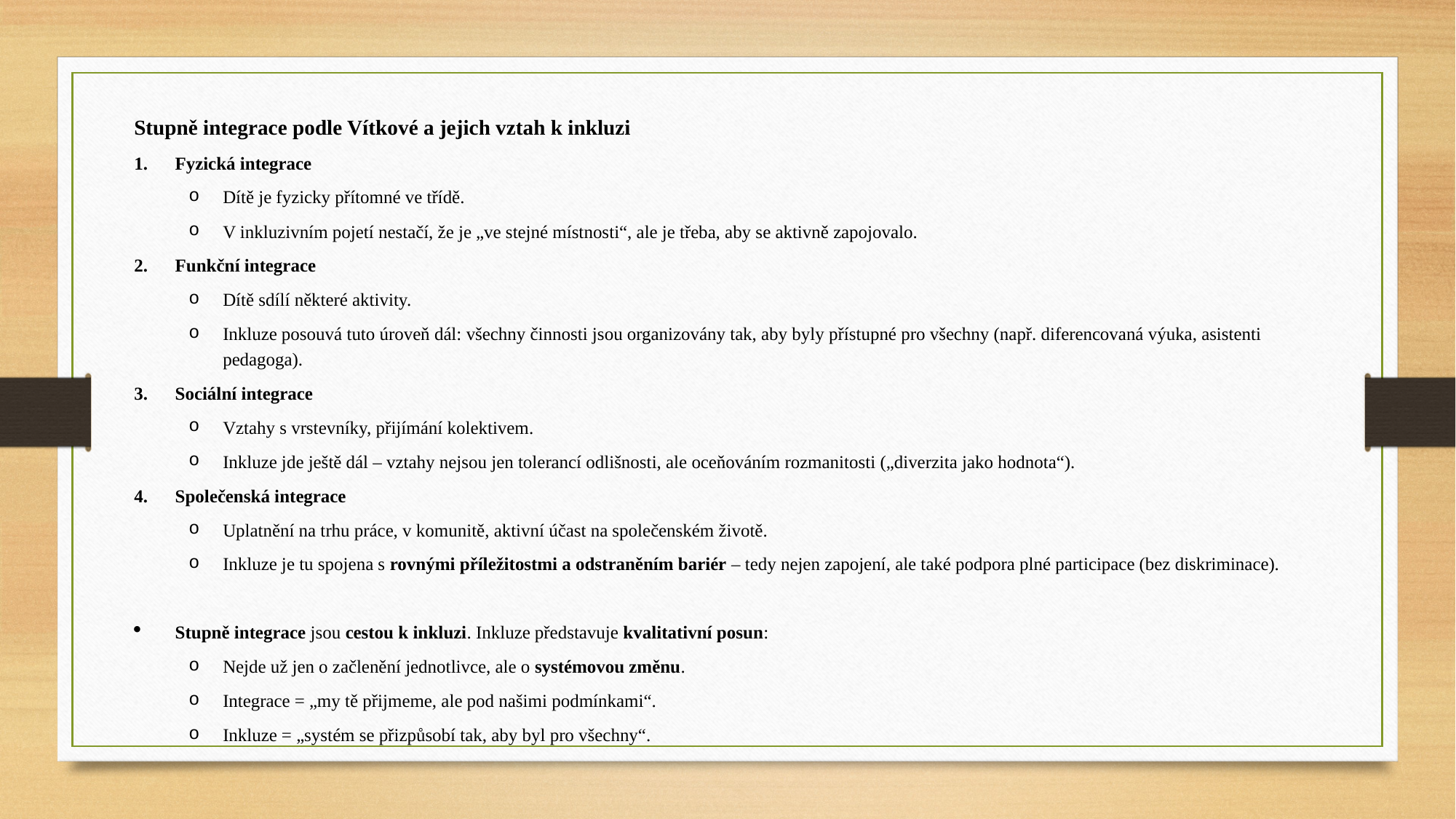

Stupně integrace podle Vítkové a jejich vztah k inkluzi
Fyzická integrace
Dítě je fyzicky přítomné ve třídě.
V inkluzivním pojetí nestačí, že je „ve stejné místnosti“, ale je třeba, aby se aktivně zapojovalo.
Funkční integrace
Dítě sdílí některé aktivity.
Inkluze posouvá tuto úroveň dál: všechny činnosti jsou organizovány tak, aby byly přístupné pro všechny (např. diferencovaná výuka, asistenti pedagoga).
Sociální integrace
Vztahy s vrstevníky, přijímání kolektivem.
Inkluze jde ještě dál – vztahy nejsou jen tolerancí odlišnosti, ale oceňováním rozmanitosti („diverzita jako hodnota“).
Společenská integrace
Uplatnění na trhu práce, v komunitě, aktivní účast na společenském životě.
Inkluze je tu spojena s rovnými příležitostmi a odstraněním bariér – tedy nejen zapojení, ale také podpora plné participace (bez diskriminace).

Stupně integrace jsou cestou k inkluzi. Inkluze představuje kvalitativní posun:
Nejde už jen o začlenění jednotlivce, ale o systémovou změnu.
Integrace = „my tě přijmeme, ale pod našimi podmínkami“.
Inkluze = „systém se přizpůsobí tak, aby byl pro všechny“.